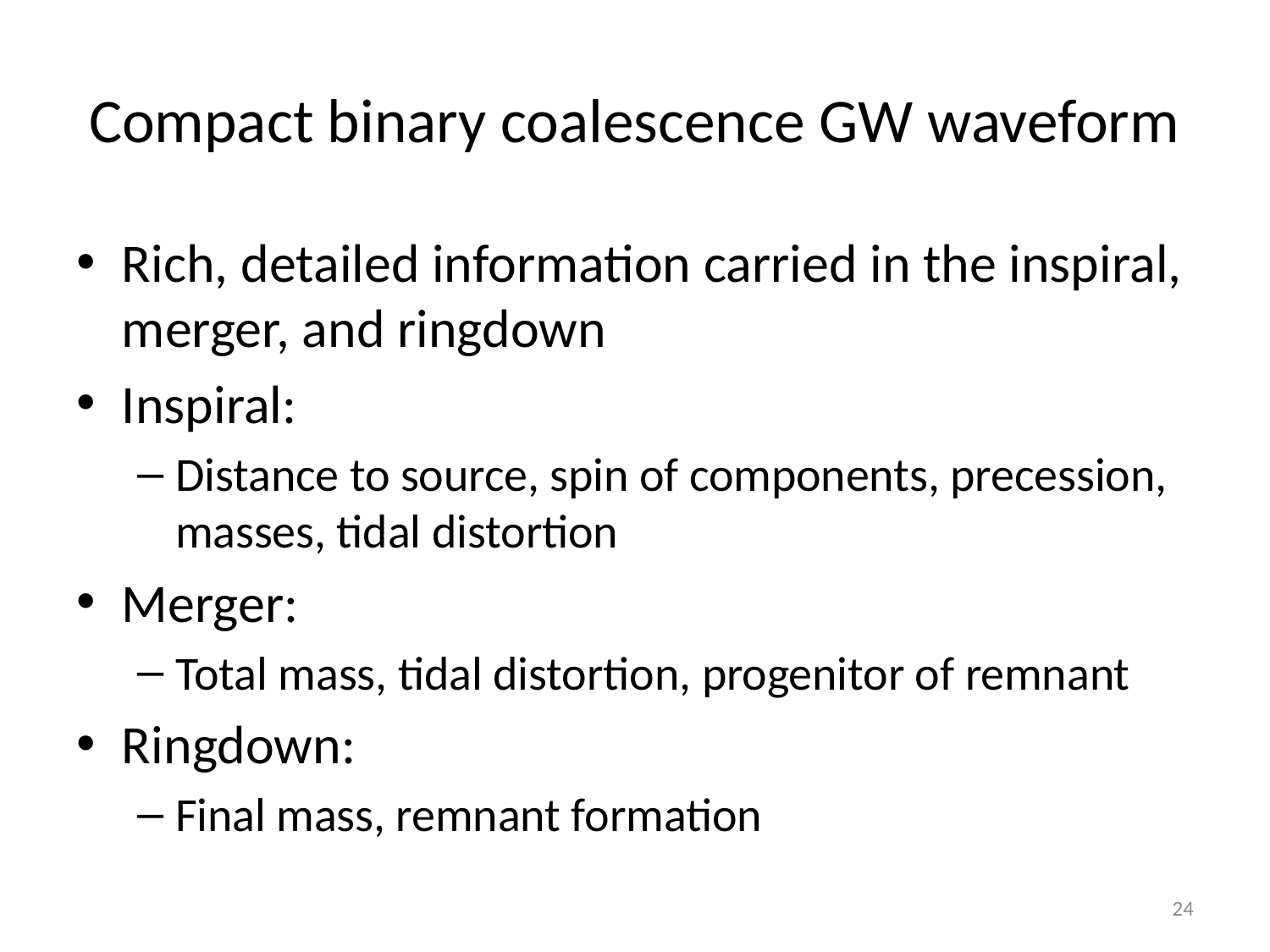

# Compact binary coalescence GW waveform
Rich, detailed information carried in the inspiral, merger, and ringdown
Inspiral:
Distance to source, spin of components, precession, masses, tidal distortion
Merger:
Total mass, tidal distortion, progenitor of remnant
Ringdown:
Final mass, remnant formation
24